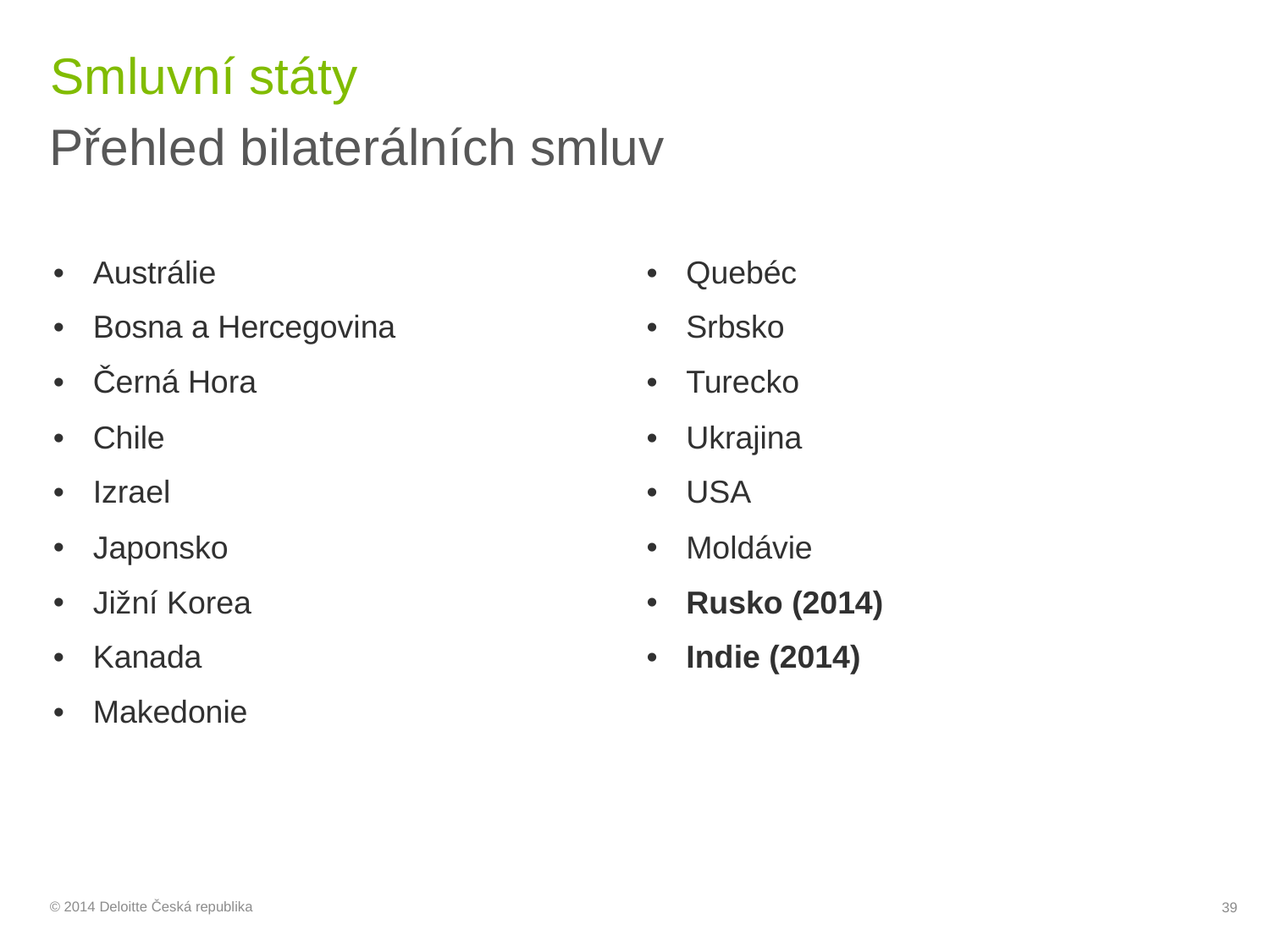

# Smluvní státy
Přehled bilaterálních smluv
| Austrálie | Quebéc |
| --- | --- |
| Bosna a Hercegovina | Srbsko |
| Černá Hora | Turecko |
| Chile | Ukrajina |
| Izrael | USA |
| Japonsko | Moldávie |
| Jižní Korea | Rusko (2014) |
| Kanada | Indie (2014) |
| Makedonie |  |
|  |  |